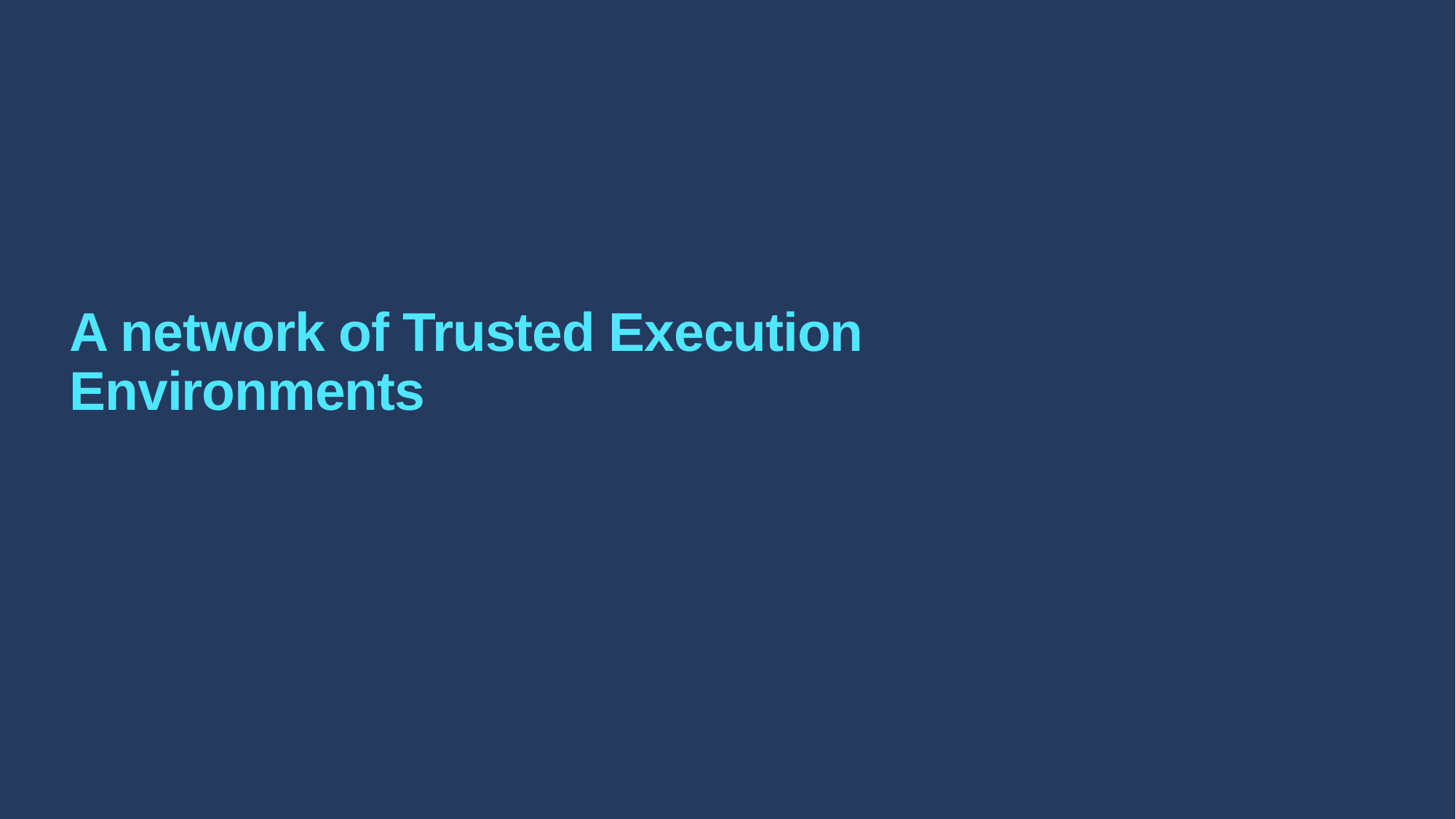

# A network of Trusted Execution Environments